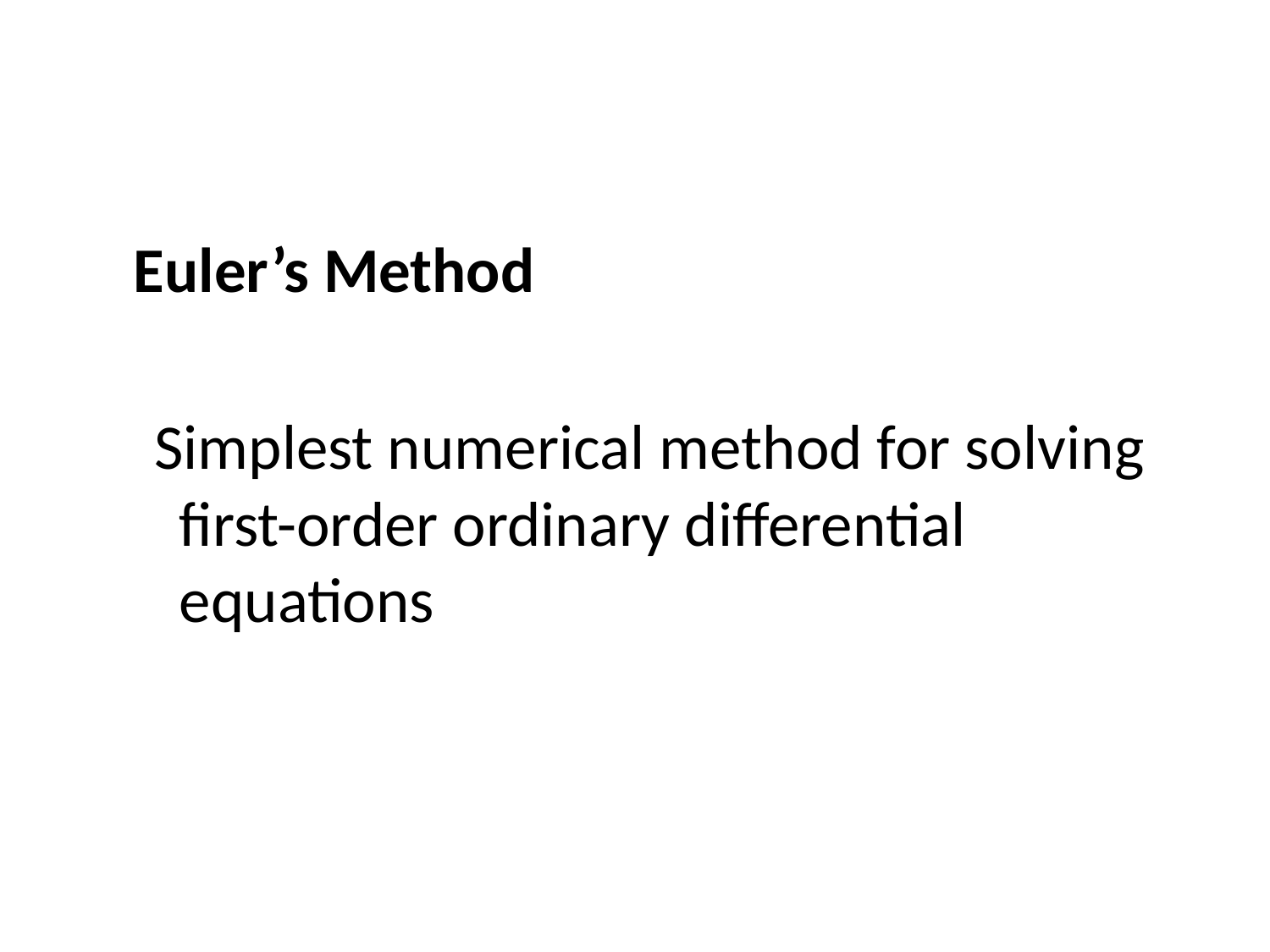

Euler’s Method

 Simplest numerical method for solving first-order ordinary differential equations